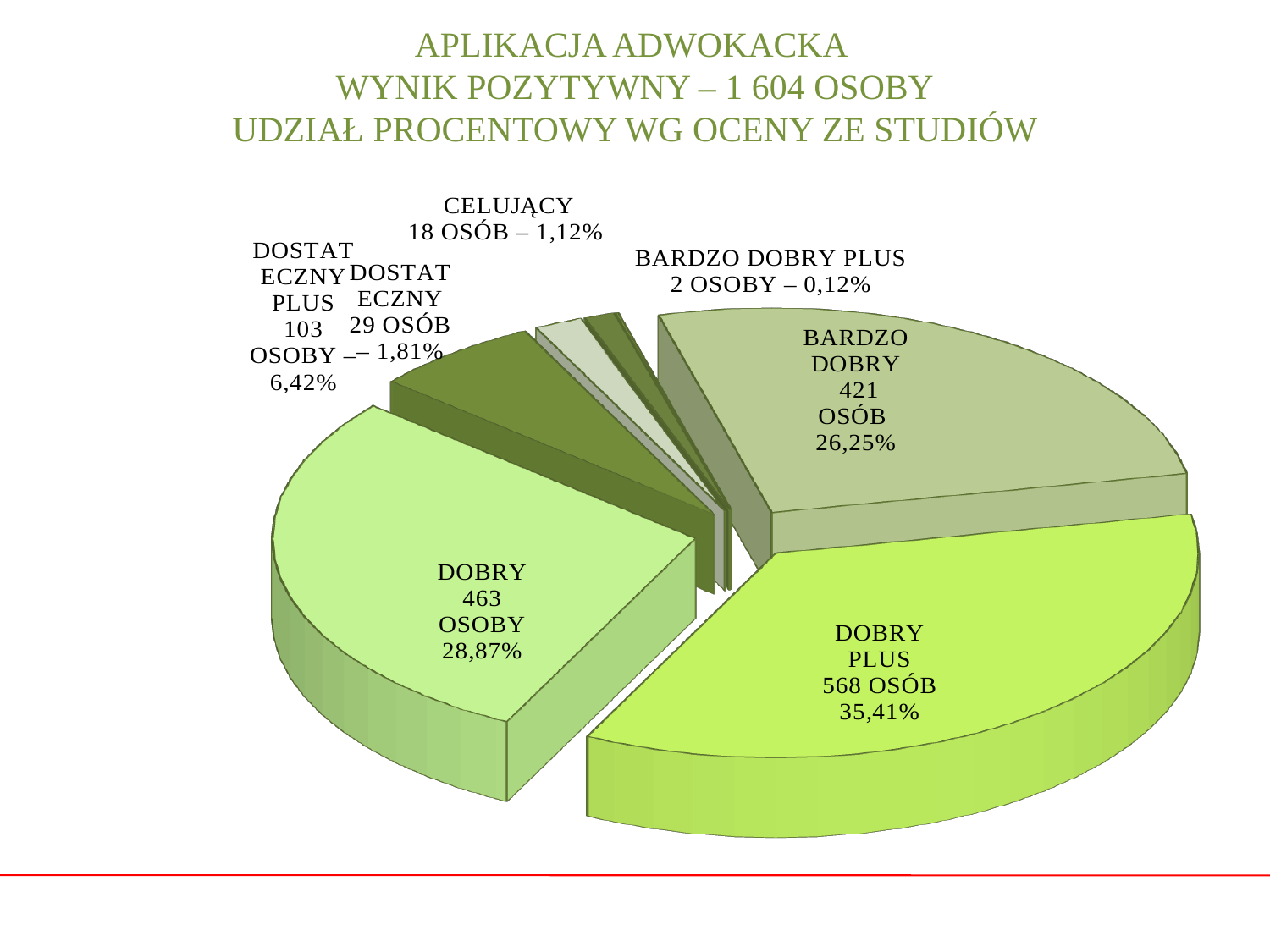

# APLIKACJA ADWOKACKA WYNIK POZYTYWNY – 1 604 OSOBY UDZIAŁ PROCENTOWY WG OCENY ZE STUDIÓW

[unsupported chart]